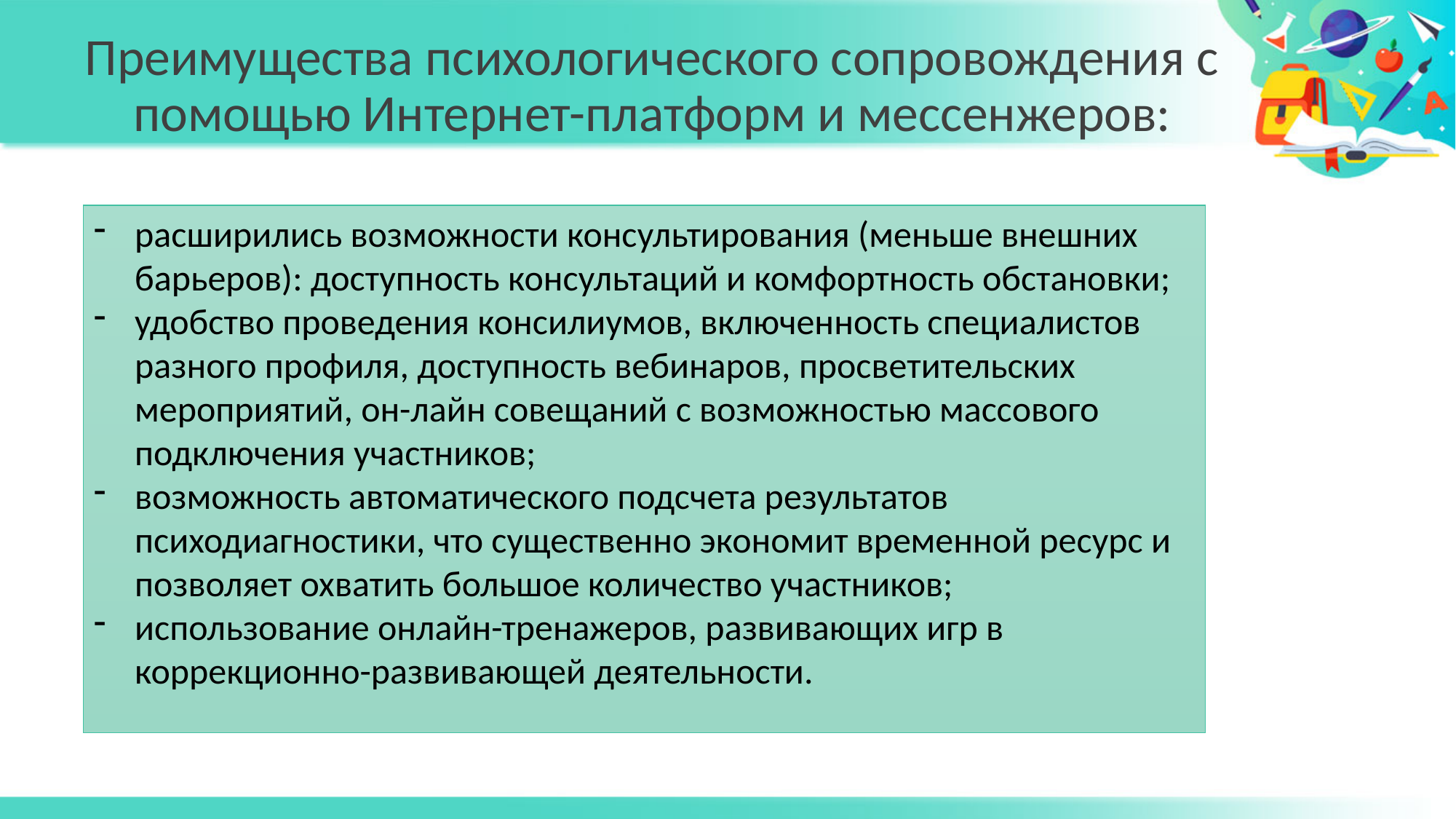

# Преимущества психологического сопровождения с помощью Интернет-платформ и мессенжеров:
расширились возможности консультирования (меньше внешних барьеров): доступность консультаций и комфортность обстановки;
удобство проведения консилиумов, включенность специалистов разного профиля, доступность вебинаров, просветительских мероприятий, он-лайн совещаний с возможностью массового подключения участников;
возможность автоматического подсчета результатов психодиагностики, что существенно экономит временной ресурс и позволяет охватить большое количество участников;
использование онлайн-тренажеров, развивающих игр в коррекционно-развивающей деятельности.